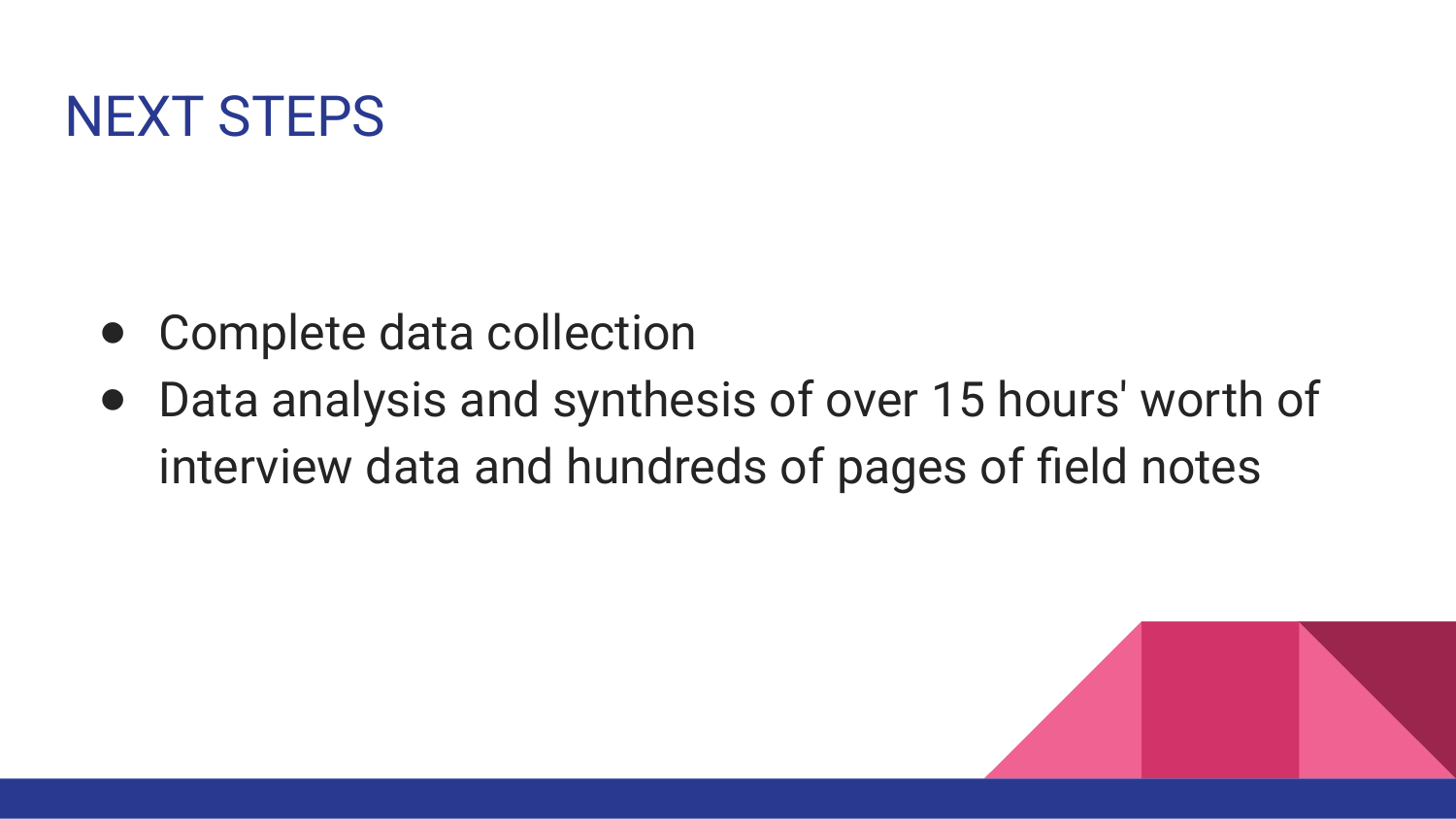

# NEXT STEPS

Complete data collection
Data analysis and synthesis of over 15 hours' worth of interview data and hundreds of pages of field notes